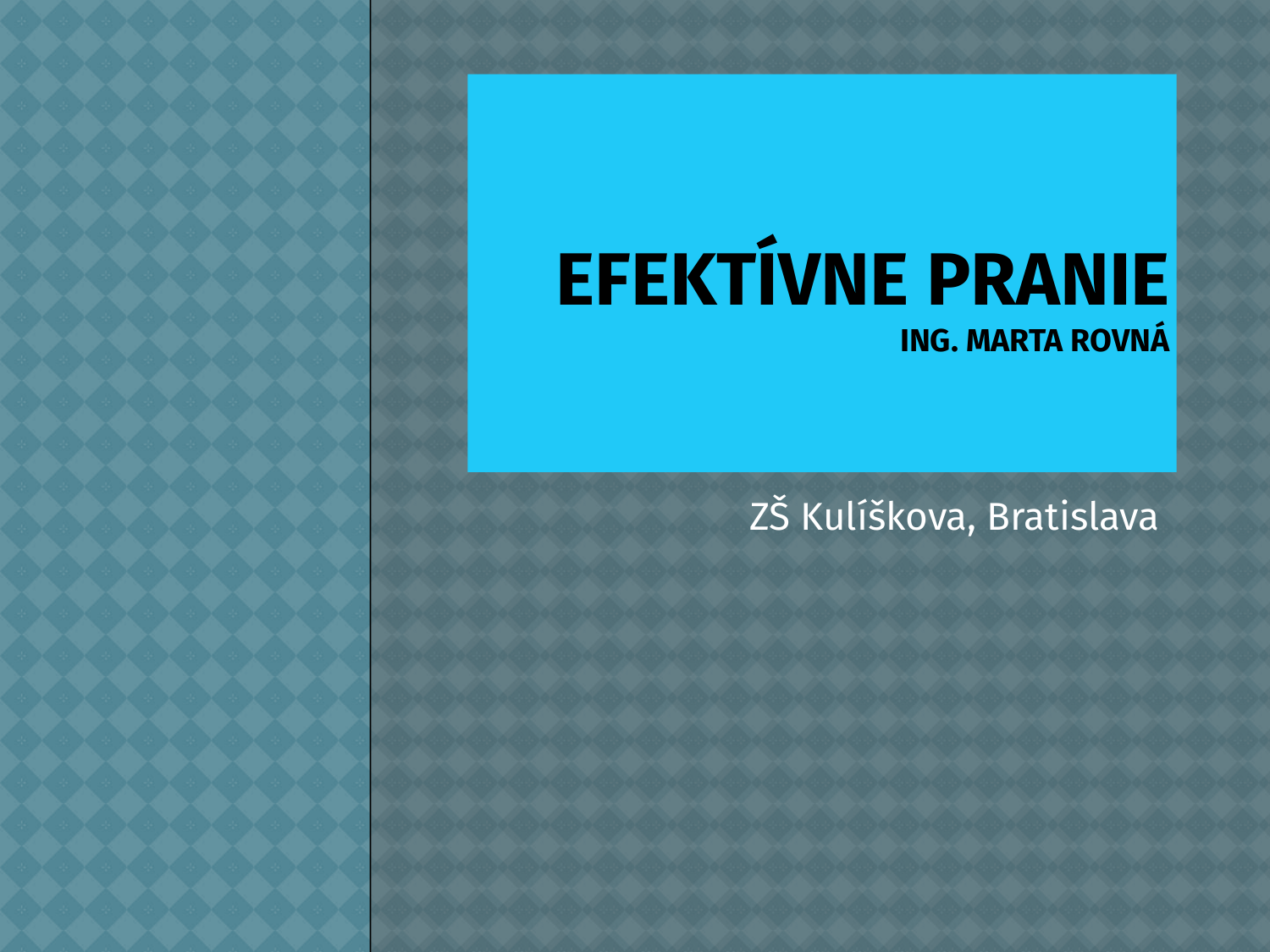

# Efektívne pranie Ing. Marta Rovná
ZŠ Kulíškova, Bratislava